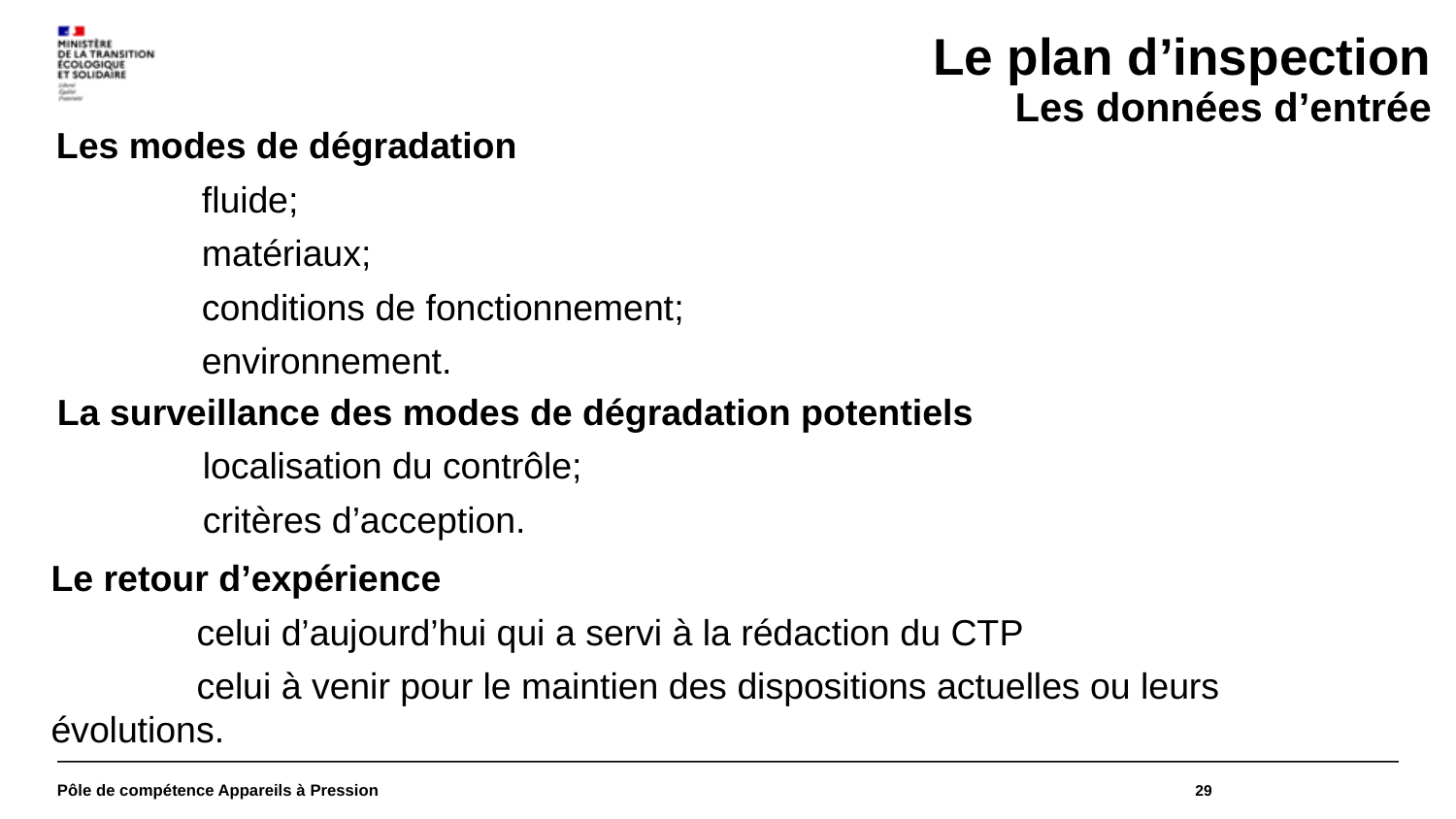

Le plan d’inspection
Les données d’entrée
Les modes de dégradation
	fluide;
	matériaux;
	conditions de fonctionnement;
	environnement.

La surveillance des modes de dégradation potentiels
	localisation du contrôle;
	critères d’acception.

Le retour d’expérience
	celui d’aujourd’hui qui a servi à la rédaction du CTP
	celui à venir pour le maintien des dispositions actuelles ou leurs évolutions.

Pôle de compétence Appareils à Pression
29